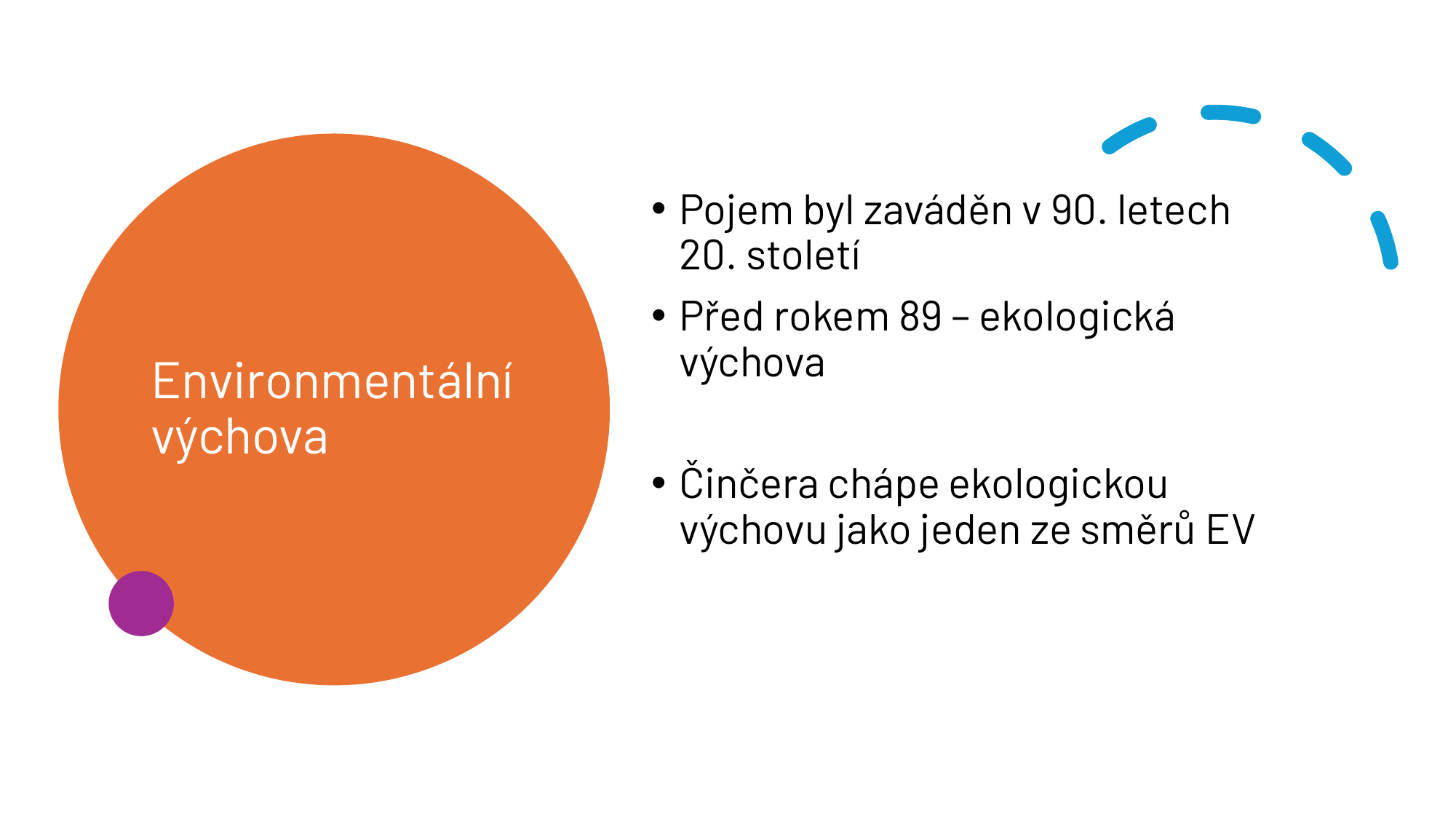

# Environmentální výchova
Pojem byl zaváděn v 90. letech 20. století
Před rokem 89 – ekologická výchova

Činčera chápe ekologickou výchovu jako jeden ze směrů EV